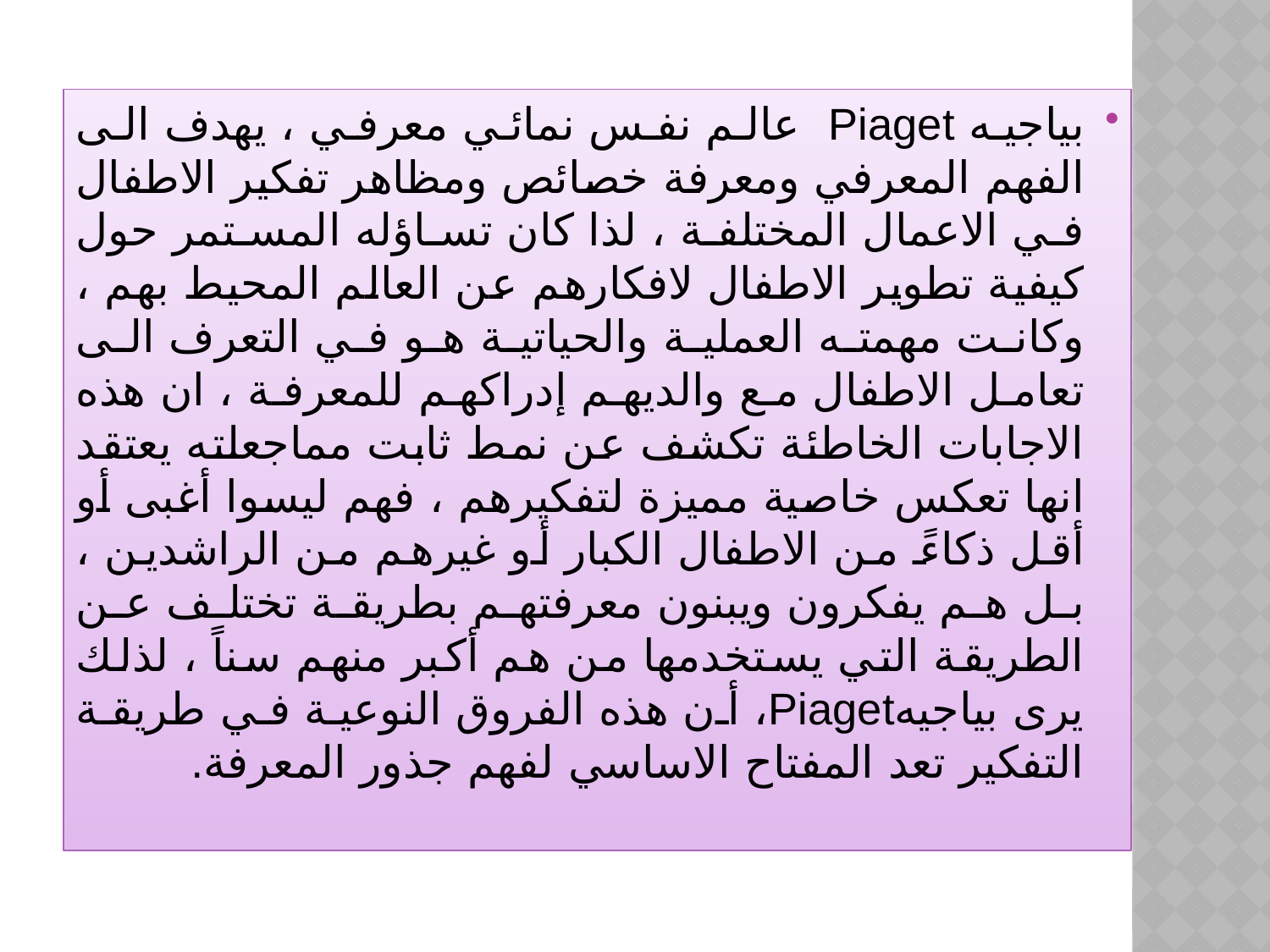

بياجيه Piaget  عالم نفس نمائي معرفي ، يهدف الى الفهم المعرفي ومعرفة خصائص ومظاهر تفكير الاطفال في الاعمال المختلفة ، لذا كان تساؤله المستمر حول كيفية تطوير الاطفال لافكارهم عن العالم المحيط بهم ، وكانت مهمته العملية والحياتية هو في التعرف الى تعامل الاطفال مع والديهم إدراكهم للمعرفة ، ان هذه الاجابات الخاطئة تكشف عن نمط ثابت مماجعلته يعتقد انها تعكس خاصية مميزة لتفكيرهم ، فهم ليسوا أغبى أو أقل ذكاءً من الاطفال الكبار أو غيرهم من الراشدين ، بل هم يفكرون ويبنون معرفتهم بطريقة تختلف عن الطريقة التي يستخدمها من هم أكبر منهم سناً ، لذلك يرى بياجيهPiaget، أن هذه الفروق النوعية في طريقة التفكير تعد المفتاح الاساسي لفهم جذور المعرفة.